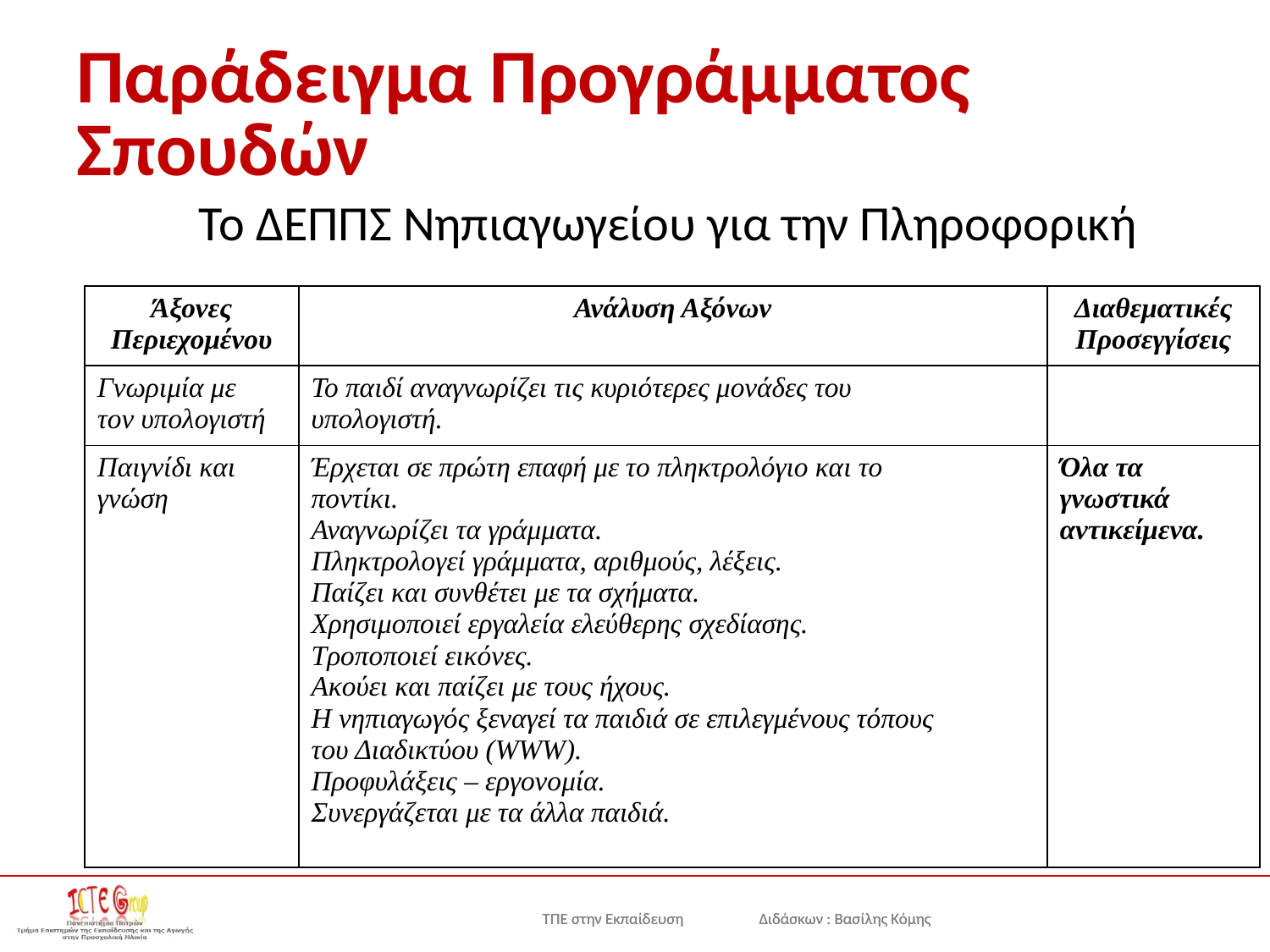

# Παράδειγμα Προγράμματος Σπουδών
Το ΔΕΠΠΣ Νηπιαγωγείου για την Πληροφορική
| Άξονες Περιεχομένου | Ανάλυση Αξόνων | Διαθεματικές Προσεγγίσεις |
| --- | --- | --- |
| Γνωριμία με τον υπολογιστή | Το παιδί αναγνωρίζει τις κυριότερες μονάδες του υπολογιστή. |  |
| Παιγνίδι και γνώση | Έρχεται σε πρώτη επαφή με το πληκτρολόγιο και το ποντίκι. Αναγνωρίζει τα γράμματα. Πληκτρολογεί γράμματα, αριθμούς, λέξεις. Παίζει και συνθέτει με τα σχήματα. Χρησιμοποιεί εργαλεία ελεύθερης σχεδίασης. Τροποποιεί εικόνες. Ακούει και παίζει με τους ήχους. Η νηπιαγωγός ξεναγεί τα παιδιά σε επιλεγμένους τόπους του Διαδικτύου (WWW). Προφυλάξεις – εργονομία. Συνεργάζεται με τα άλλα παιδιά. | Όλα τα γνωστικά αντικείμενα. |